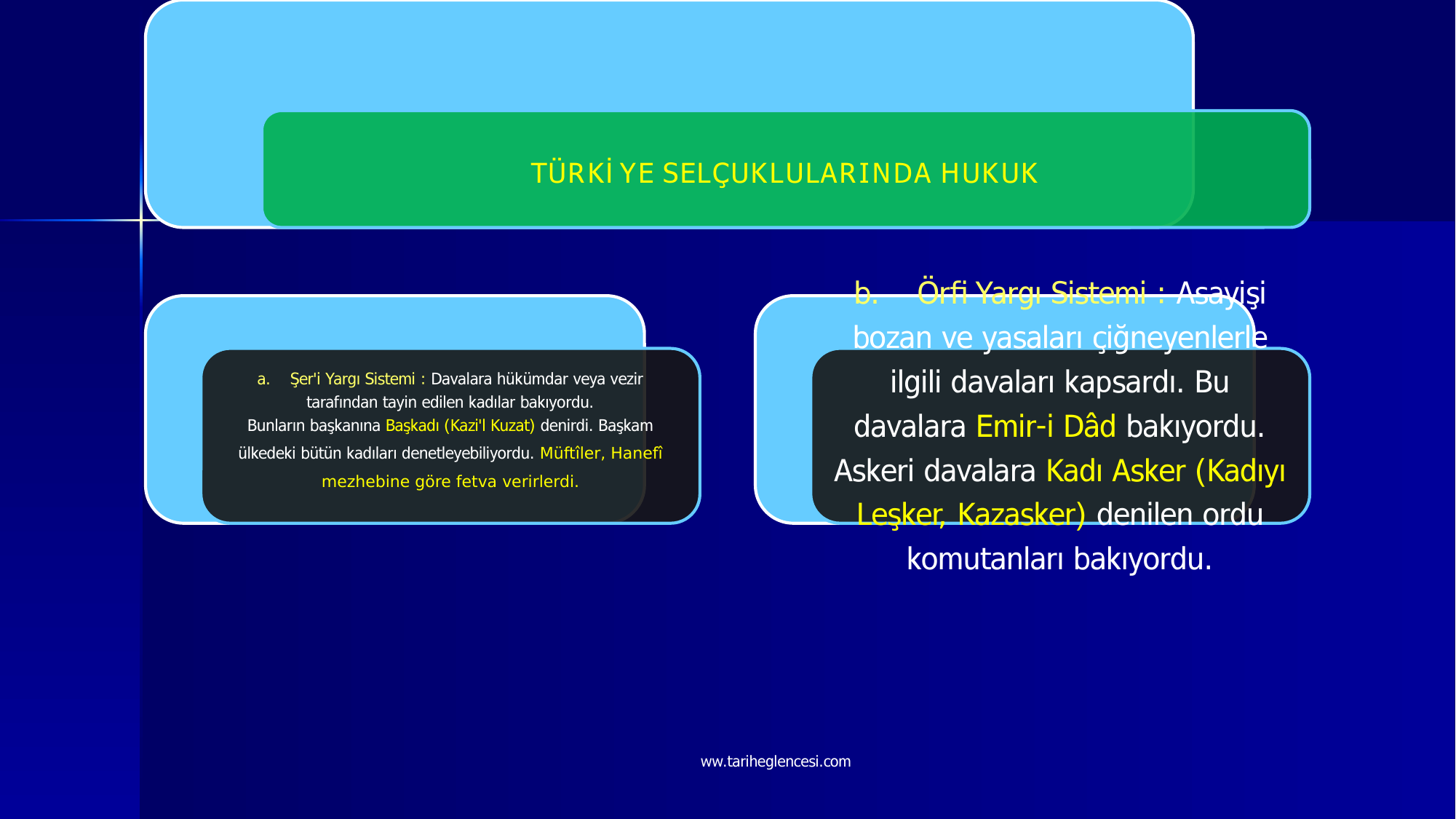

TÜRKİYE SELÇUKLULARINDA HUKUK
a.    Şer'i Yargı Sistemi : Davalara hükümdar veya vezir tarafından tayin edilen kadılar bakıyordu.
Bunların başkanına Başkadı (Kazi'l Kuzat) denirdi. Başkam ülkedeki bütün kadıları denetleyebiliyordu. Müftîler, Hanefî mezhebine göre fetva verirlerdi.
b.    Örfi Yargı Sistemi : Asayişi bozan ve yasaları çiğneyenlerle ilgili davaları kapsardı. Bu davalara Emir-i Dâd bakıyordu. Askeri davalara Kadı Asker (Kadıyı Leşker, Kazasker) denilen ordu komutanları bakıyordu.
ww.tariheglencesi.com